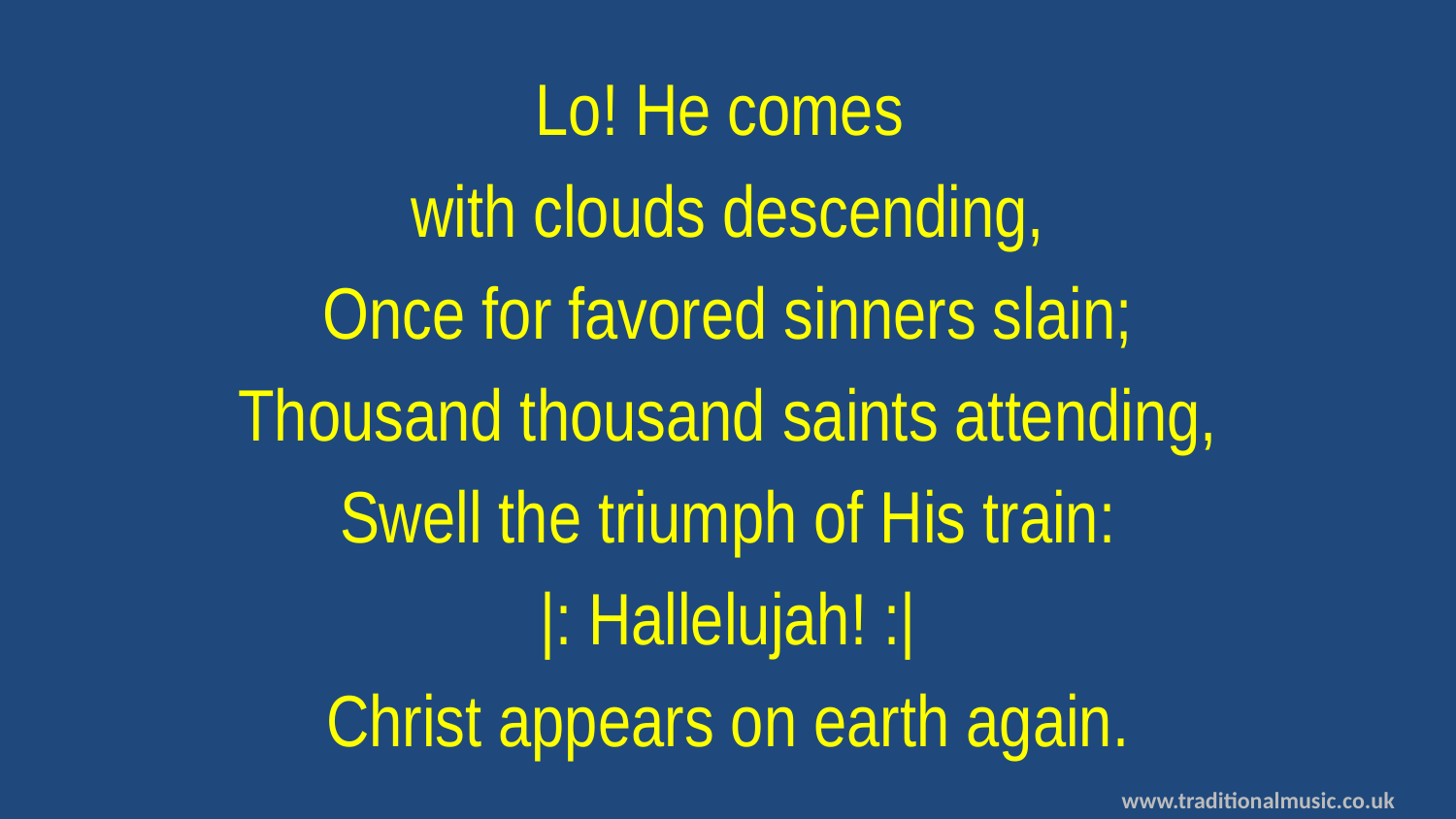

Lo! He comes
with clouds descending,
Once for favored sinners slain;
Thousand thousand saints attending,
Swell the triumph of His train:
|: Hallelujah! :|
Christ appears on earth again.